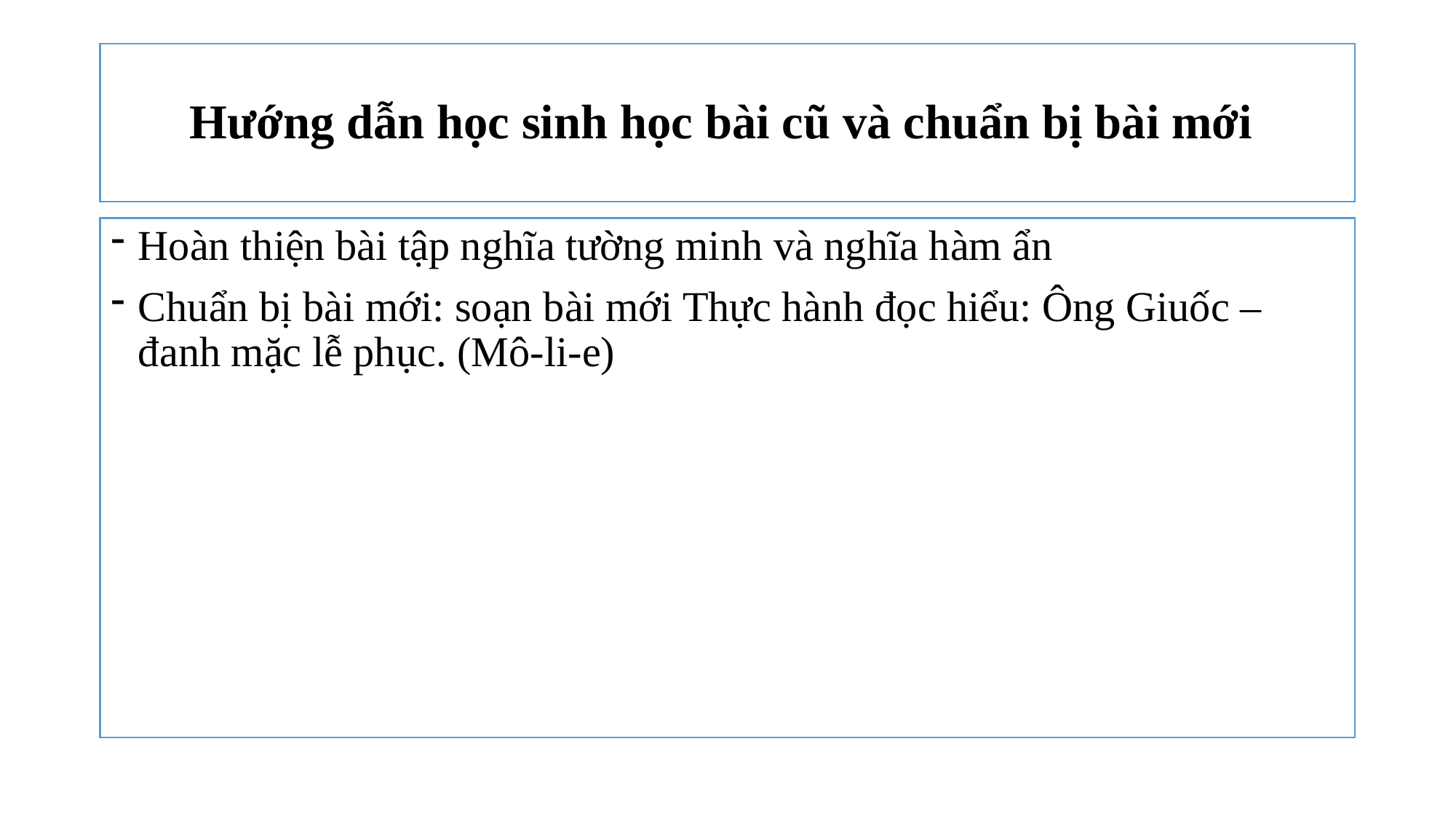

# Hướng dẫn học sinh học bài cũ và chuẩn bị bài mới
Hoàn thiện bài tập nghĩa tường minh và nghĩa hàm ẩn
Chuẩn bị bài mới: soạn bài mới Thực hành đọc hiểu: Ông Giuốc – đanh mặc lễ phục. (Mô-li-e)